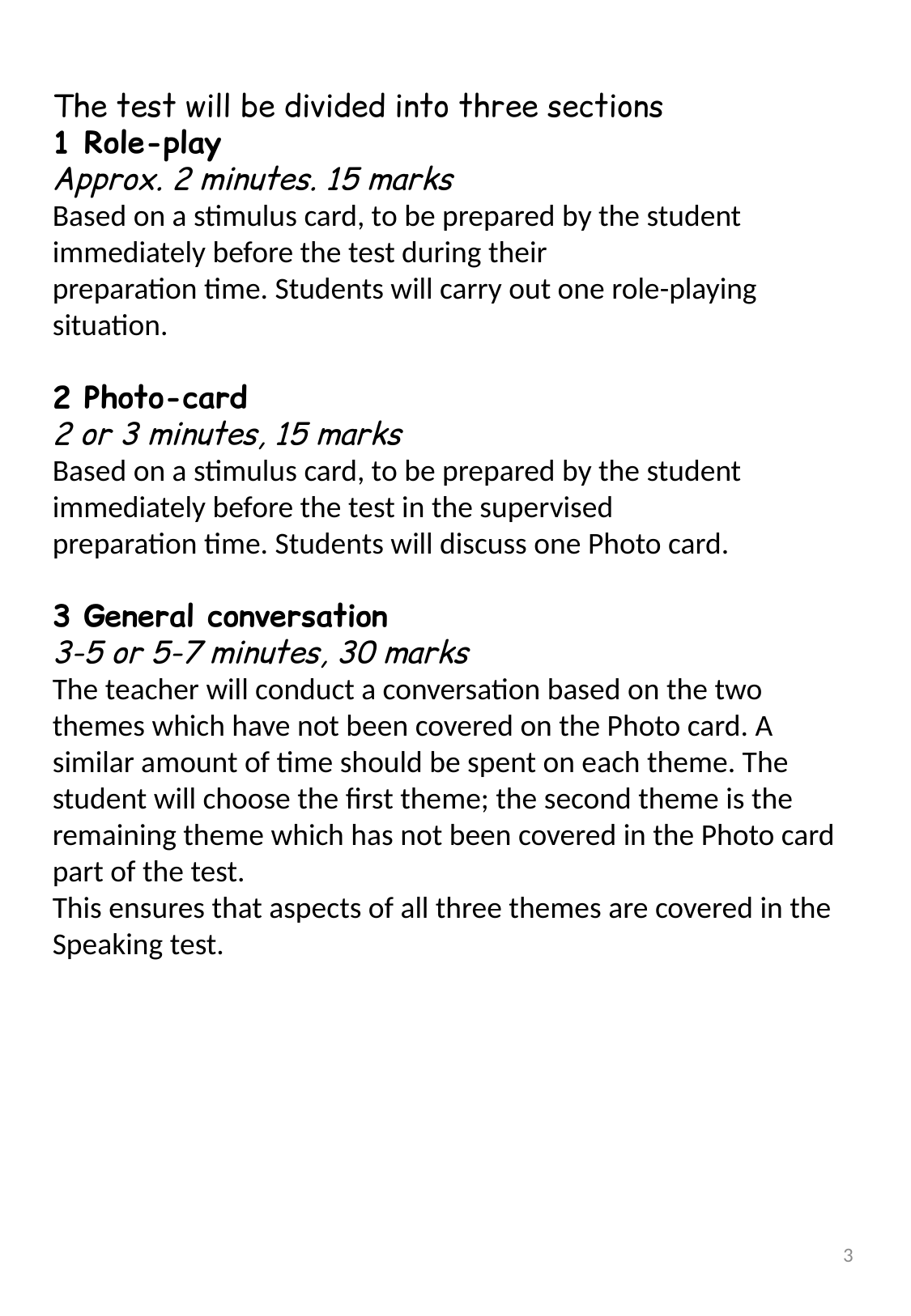

The test will be divided into three sections
1 Role-play
Approx. 2 minutes. 15 marks
Based on a stimulus card, to be prepared by the student immediately before the test during their
preparation time. Students will carry out one role-playing situation.

2 Photo-card
2 or 3 minutes, 15 marks
Based on a stimulus card, to be prepared by the student immediately before the test in the supervised
preparation time. Students will discuss one Photo card.

3 General conversation
3-5 or 5-7 minutes, 30 marks
The teacher will conduct a conversation based on the two themes which have not been covered on the Photo card. A similar amount of time should be spent on each theme. The student will choose the first theme; the second theme is the remaining theme which has not been covered in the Photo card part of the test.
This ensures that aspects of all three themes are covered in the Speaking test.
3